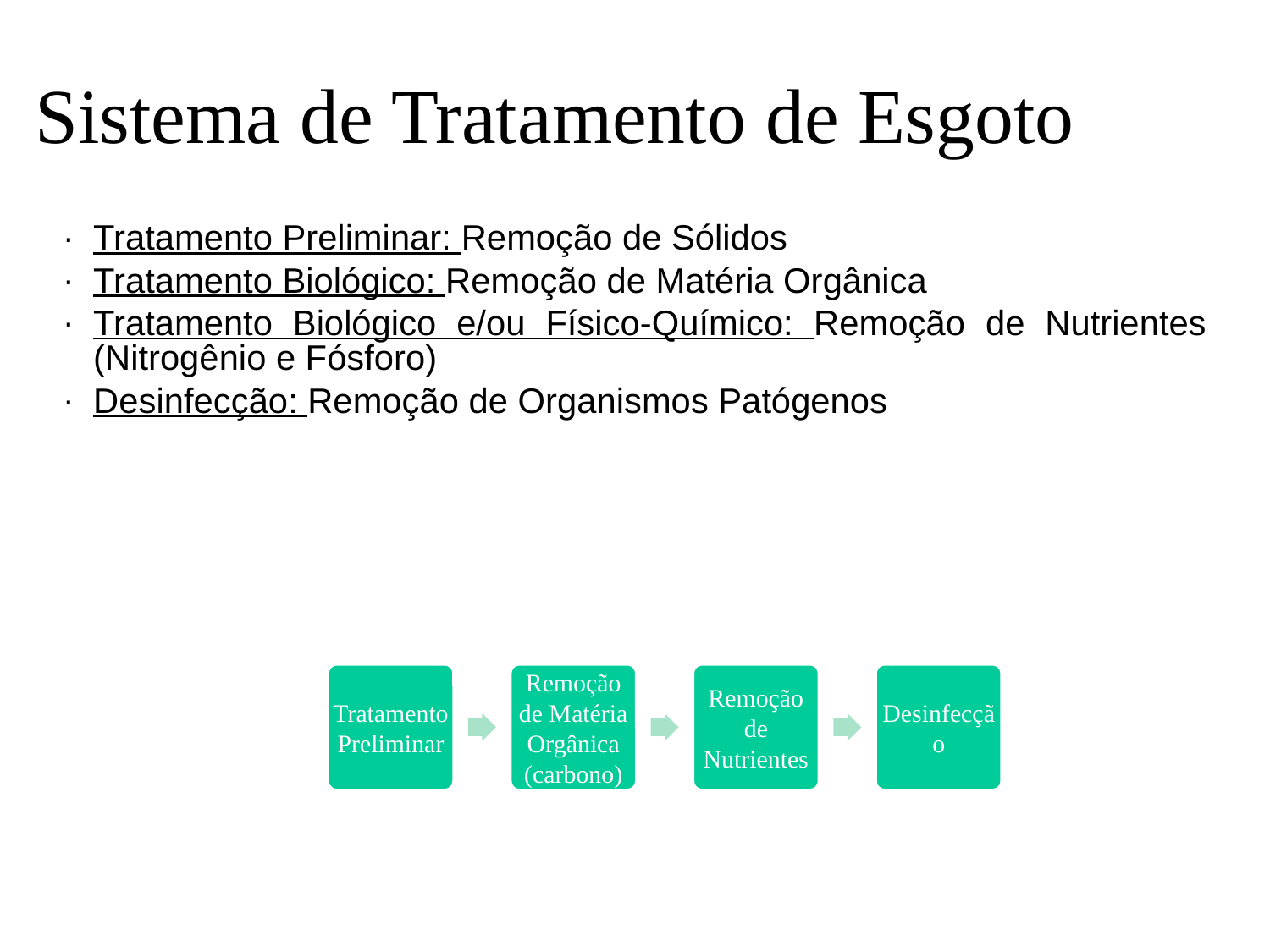

# Sistema de Tratamento de Esgoto
Tratamento Preliminar: Remoção de Sólidos
Tratamento Biológico: Remoção de Matéria Orgânica
Tratamento Biológico e/ou Físico-Químico: Remoção de Nutrientes (Nitrogênio e Fósforo)
Desinfecção: Remoção de Organismos Patógenos
Remoção de Matéria Orgânica (carbono)

Tratamento Preliminar

Remoção de Nutrientes

Desinfecção